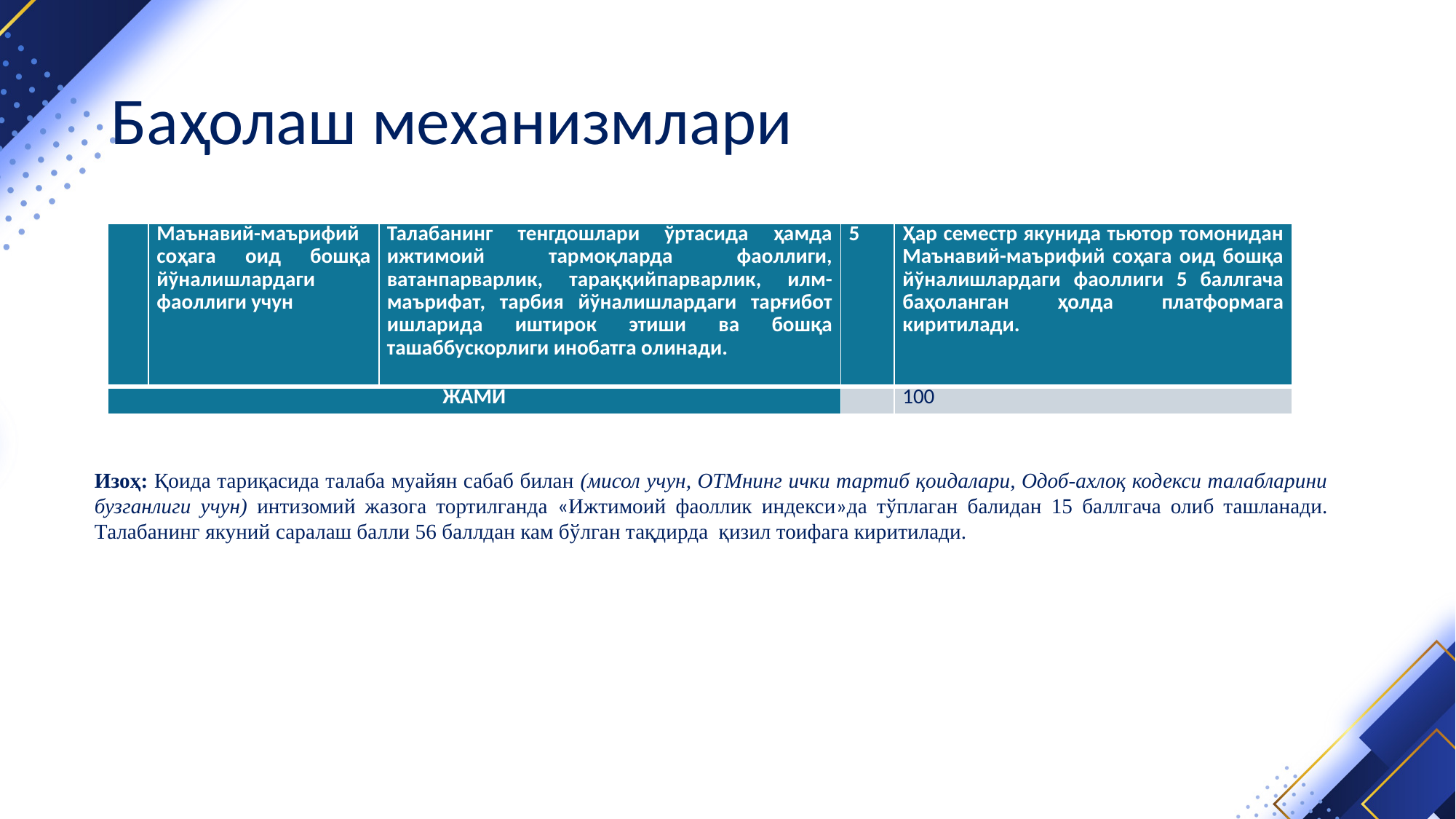

# Баҳолаш механизмлари
|  | Маънавий-маърифий соҳага оид бошқа йўналишлардаги фаоллиги учун | Талабанинг тенгдошлари ўртасида ҳамда ижтимоий тармоқларда фаоллиги, ватанпарварлик, тараққийпарварлик, илм-маърифат, тарбия йўналишлардаги тарғибот ишларида иштирок этиши ва бошқа ташаббускорлиги инобатга олинади. | 5 | Ҳар семестр якунида тьютор томонидан Маънавий-маърифий соҳага оид бошқа йўналишлардаги фаоллиги 5 баллгача баҳоланган ҳолда платформага киритилади. |
| --- | --- | --- | --- | --- |
| ЖАМИ |  |  |  | 100 |
01
02
Изоҳ: Қоида тариқасида талаба муайян сабаб билан (мисол учун, ОТМнинг ички тартиб қоидалари, Одоб-ахлоқ кодекси талабларини бузганлиги учун) интизомий жазога тортилганда «Ижтимоий фаоллик индекси»да тўплаган балидан 15 баллгача олиб ташланади. Талабанинг якуний саралаш балли 56 баллдан кам бўлган тақдирда  қизил тоифага киритилади.
03